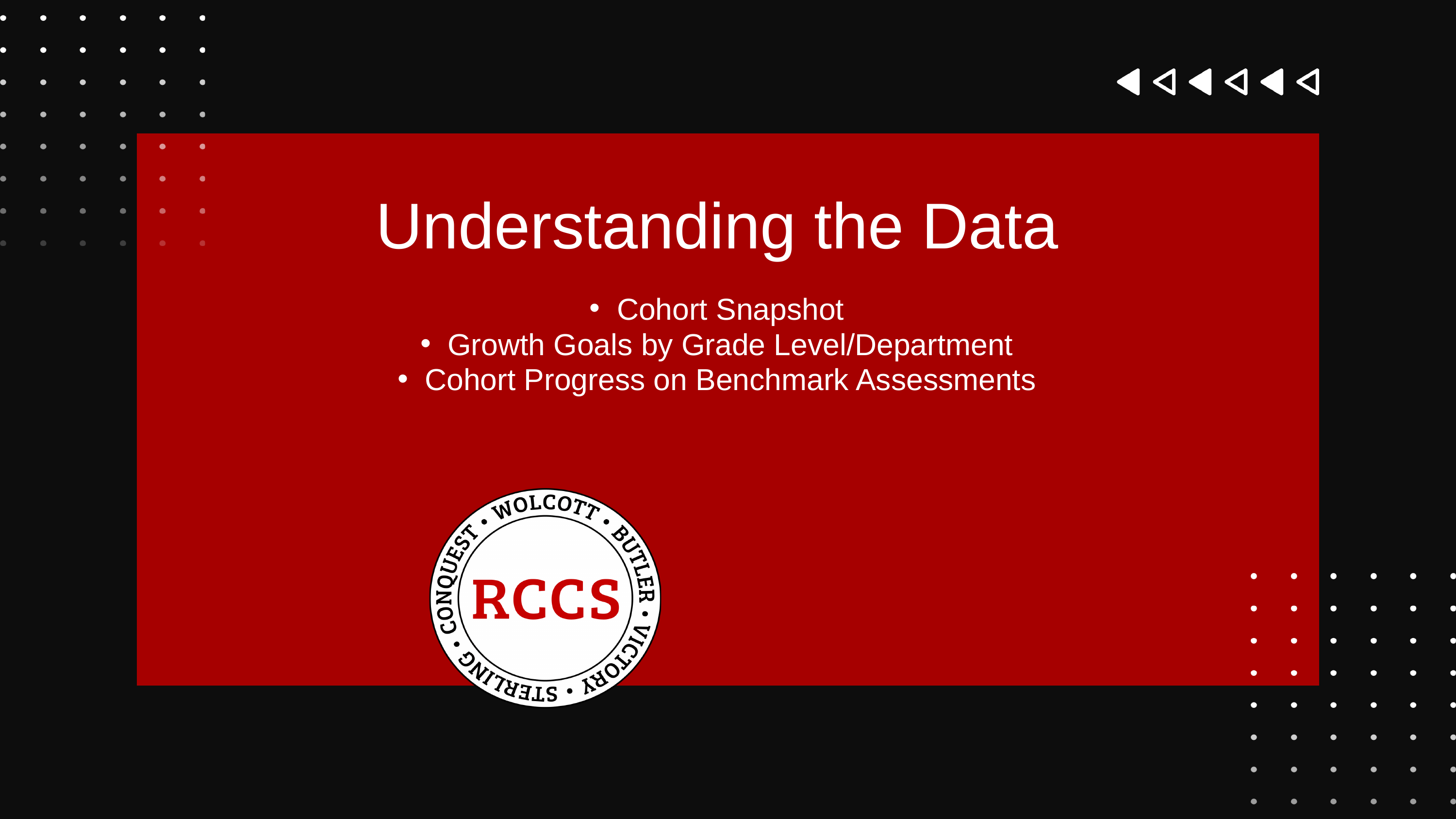

Understanding the Data
Cohort Snapshot
Growth Goals by Grade Level/Department
Cohort Progress on Benchmark Assessments